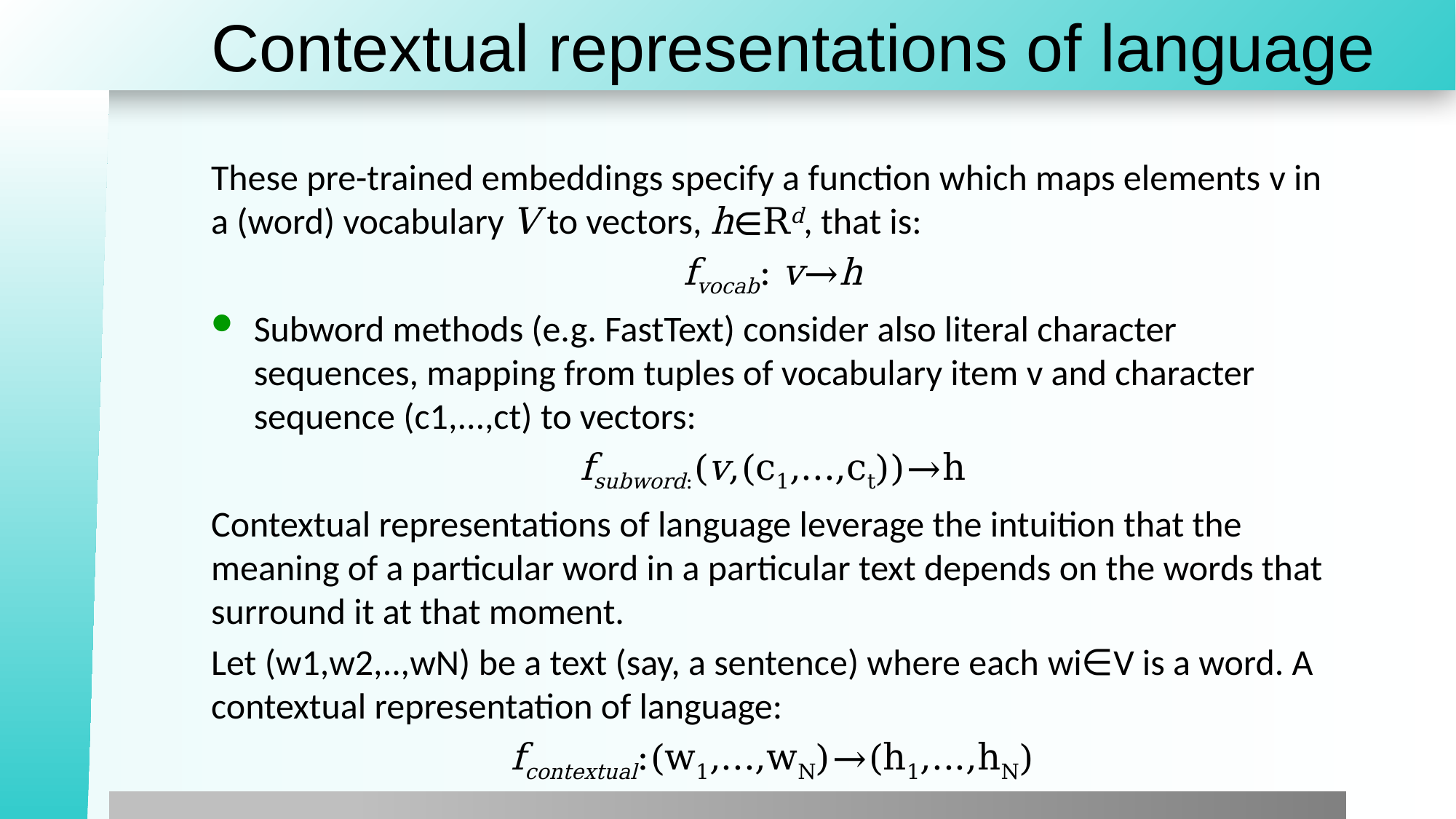

# Contextual representations of language
These pre-trained embeddings specify a function which maps elements v in a (word) vocabulary V to vectors, h∈Rd, that is:
fvocab: v→h
Subword methods (e.g. FastText) consider also literal character sequences, mapping from tuples of vocabulary item v and character sequence (c1,...,ct) to vectors:
fsubword:(v,(c1,...,ct))→h
Contextual representations of language leverage the intuition that the meaning of a particular word in a particular text depends on the words that surround it at that moment.
Let (w1,w2,..,wN) be a text (say, a sentence) where each wi∈V is a word. A contextual representation of language:
fcontextual:(w1,...,wN)→(h1,...,hN)